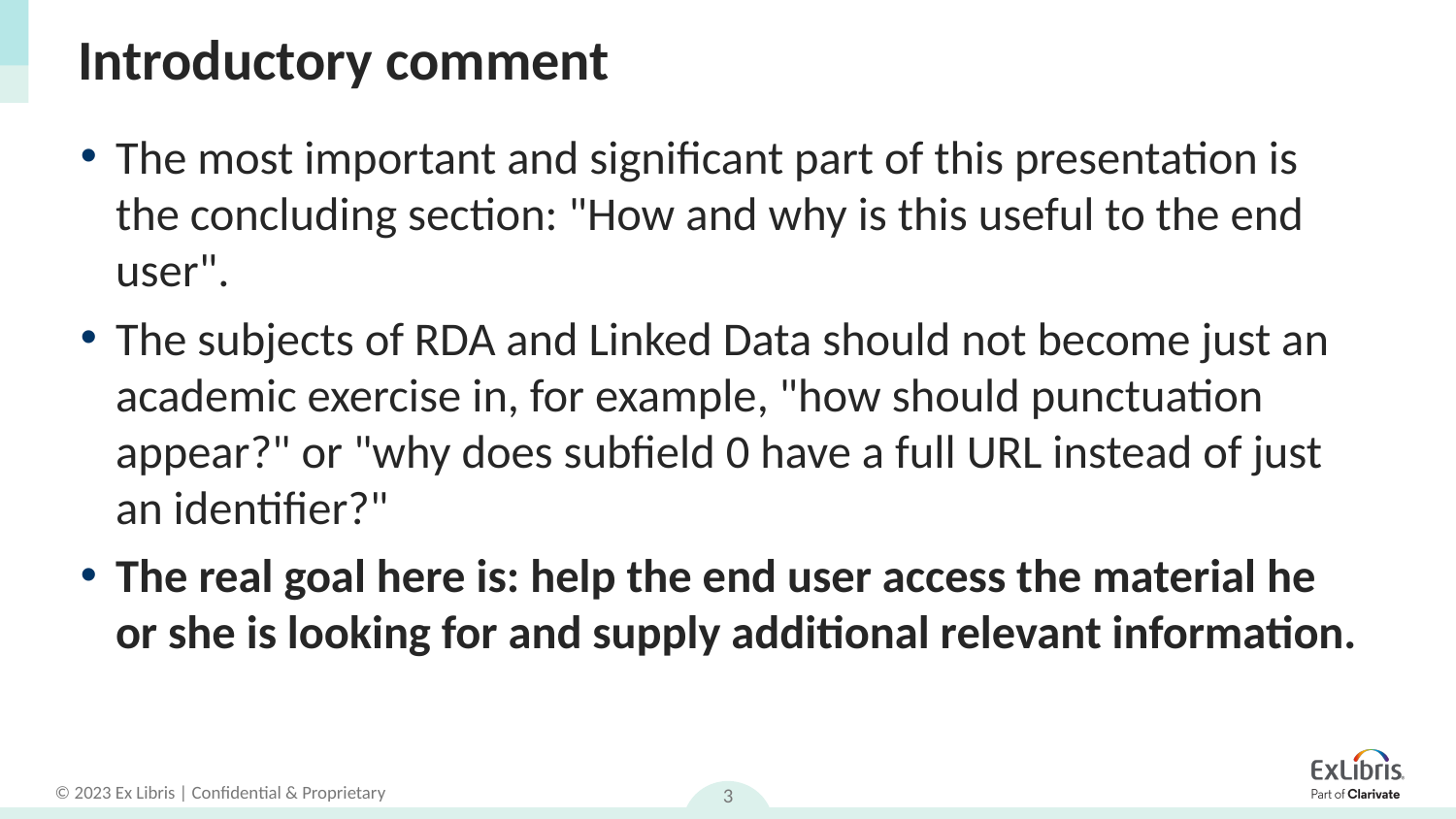

# Introductory comment
The most important and significant part of this presentation is the concluding section: "How and why is this useful to the end user".
The subjects of RDA and Linked Data should not become just an academic exercise in, for example, "how should punctuation appear?" or "why does subfield 0 have a full URL instead of just an identifier?"
The real goal here is: help the end user access the material he or she is looking for and supply additional relevant information.
3